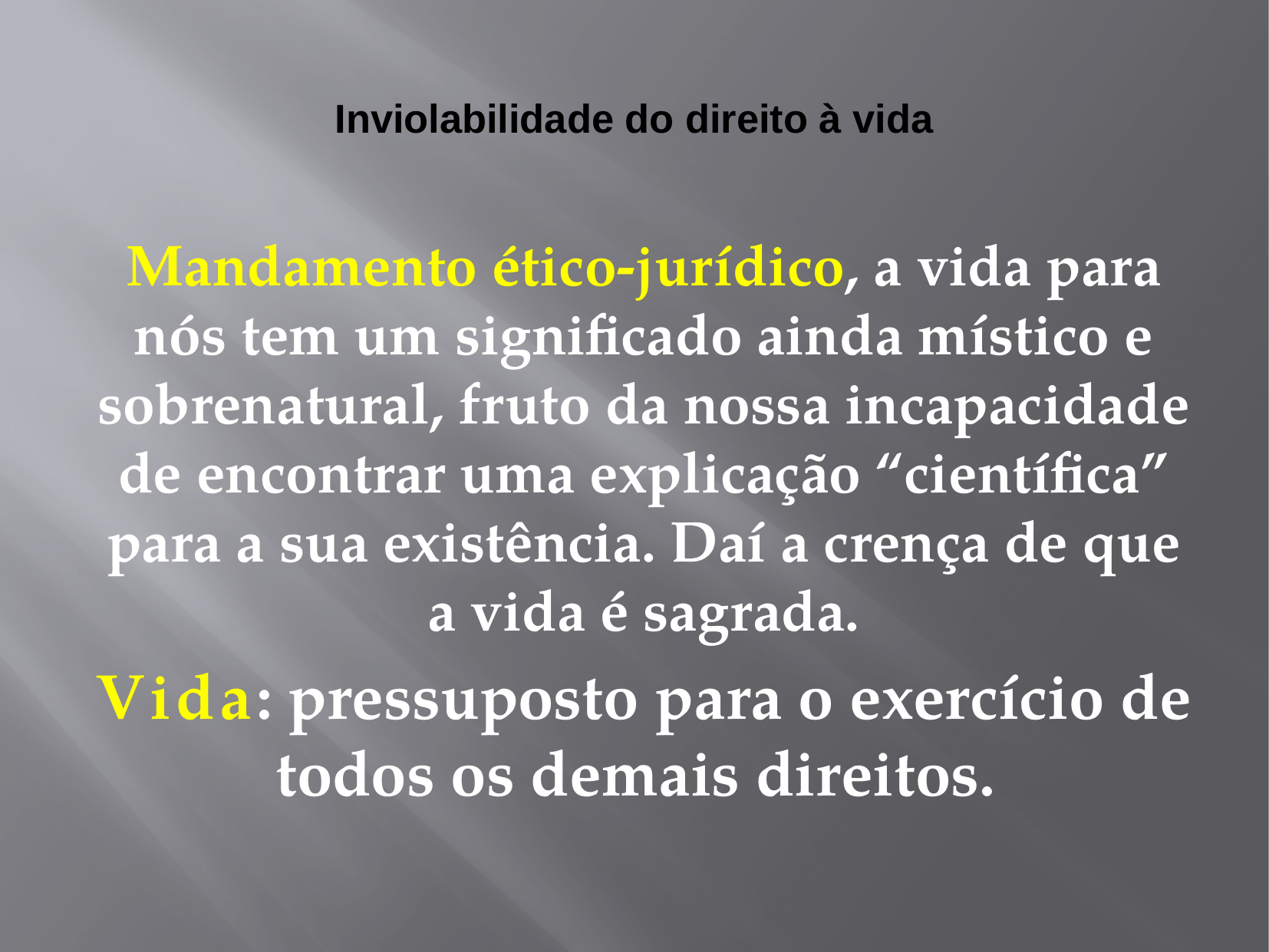

# Inviolabilidade do direito à vida
Mandamento ético-jurídico, a vida para nós tem um significado ainda místico e sobrenatural, fruto da nossa incapacidade de encontrar uma explicação “científica” para a sua existência. Daí a crença de que a vida é sagrada.
Vida: pressuposto para o exercício de todos os demais direitos.